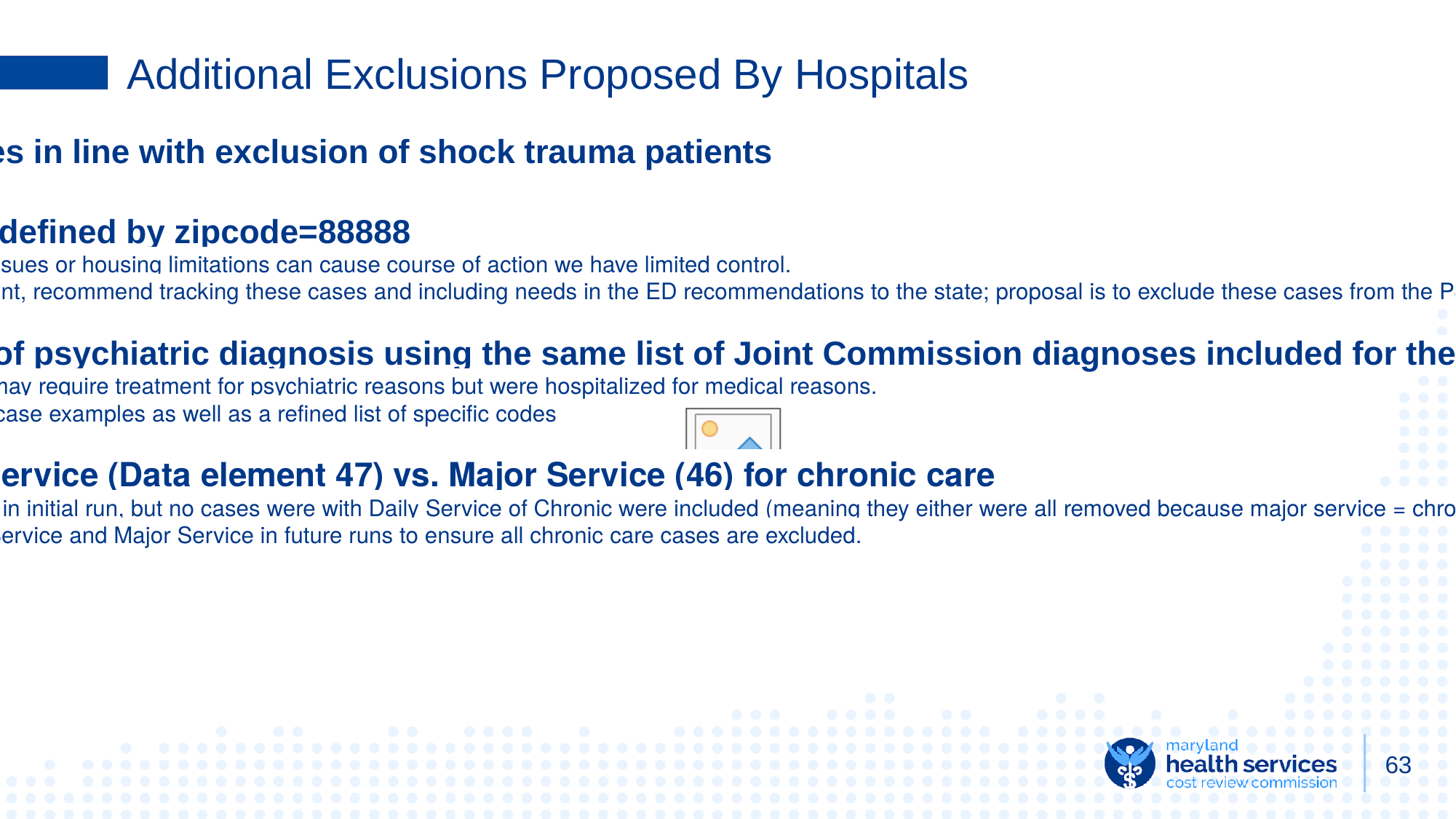

# Additional Exclusions Proposed By Hospitals
Trauma and Burn cases in line with exclusion of shock trauma patients

Homeless patients as defined by zipcode=88888
Rationale:  placement issues or housing limitations can cause course of action we have limited control.
From an equity standpoint, recommend tracking these cases and including needs in the ED recommendations to the state; proposal is to exclude these cases from the P4P program.

Secondary diagnosis of psychiatric diagnosis using the same list of Joint Commission diagnoses included for the primary exclusion criteria
Longer ED LOS cases may require treatment for psychiatric reasons but were hospitalized for medical reasons.
HSCRC has requested case examples as well as a refined list of specific codes

Clarification of Daily Service (Data element 47) vs. Major Service (46) for chronic care
Major service was used in initial run, but no cases were with Daily Service of Chronic were included (meaning they either were all removed because major service = chronic or other reason).
Will include both Daily Service and Major Service in future runs to ensure all chronic care cases are excluded.
63